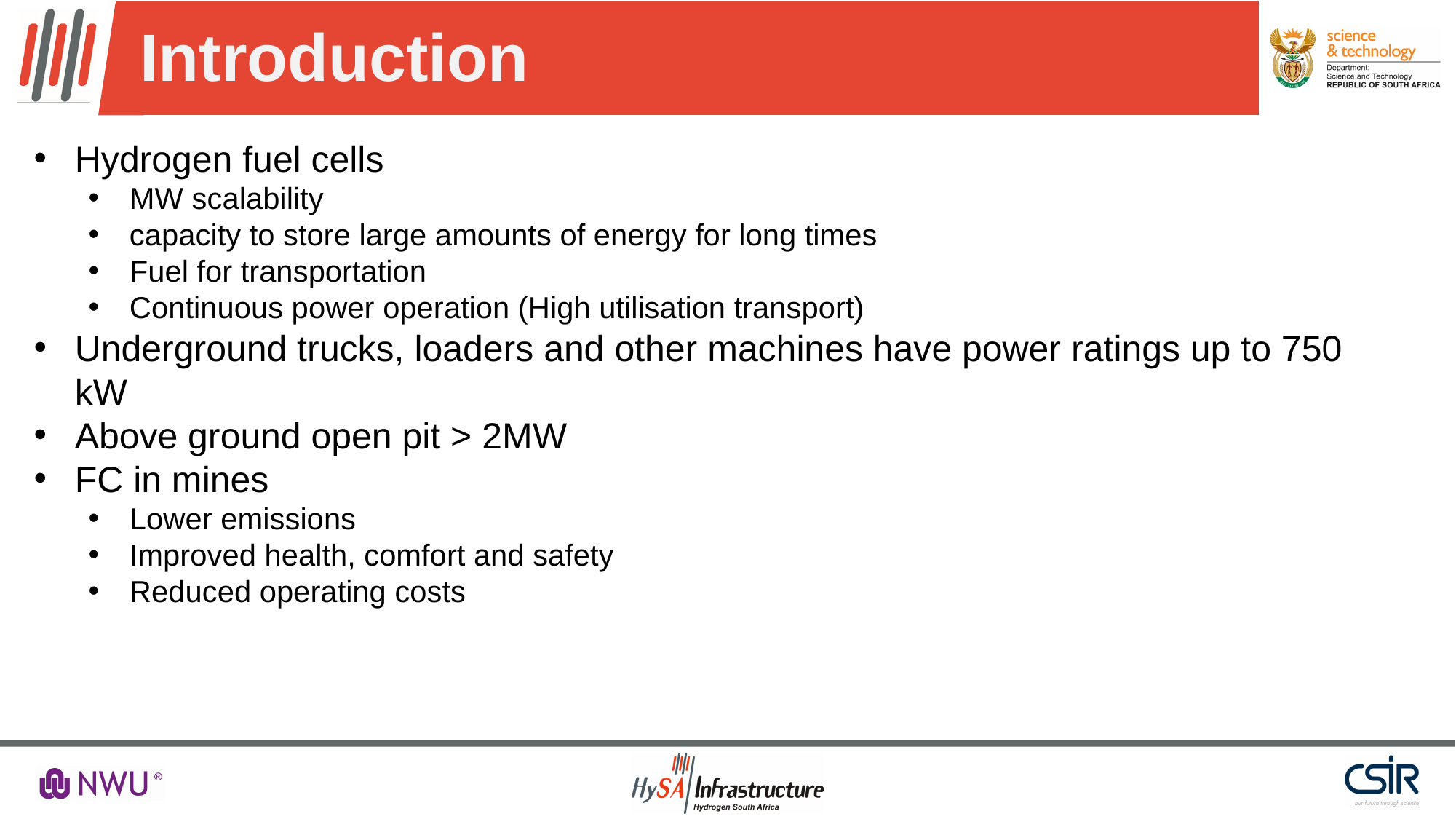

# Introduction
Hydrogen fuel cells
MW scalability
capacity to store large amounts of energy for long times
Fuel for transportation
Continuous power operation (High utilisation transport)
Underground trucks, loaders and other machines have power ratings up to 750 kW
Above ground open pit > 2MW
FC in mines
Lower emissions
Improved health, comfort and safety
Reduced operating costs